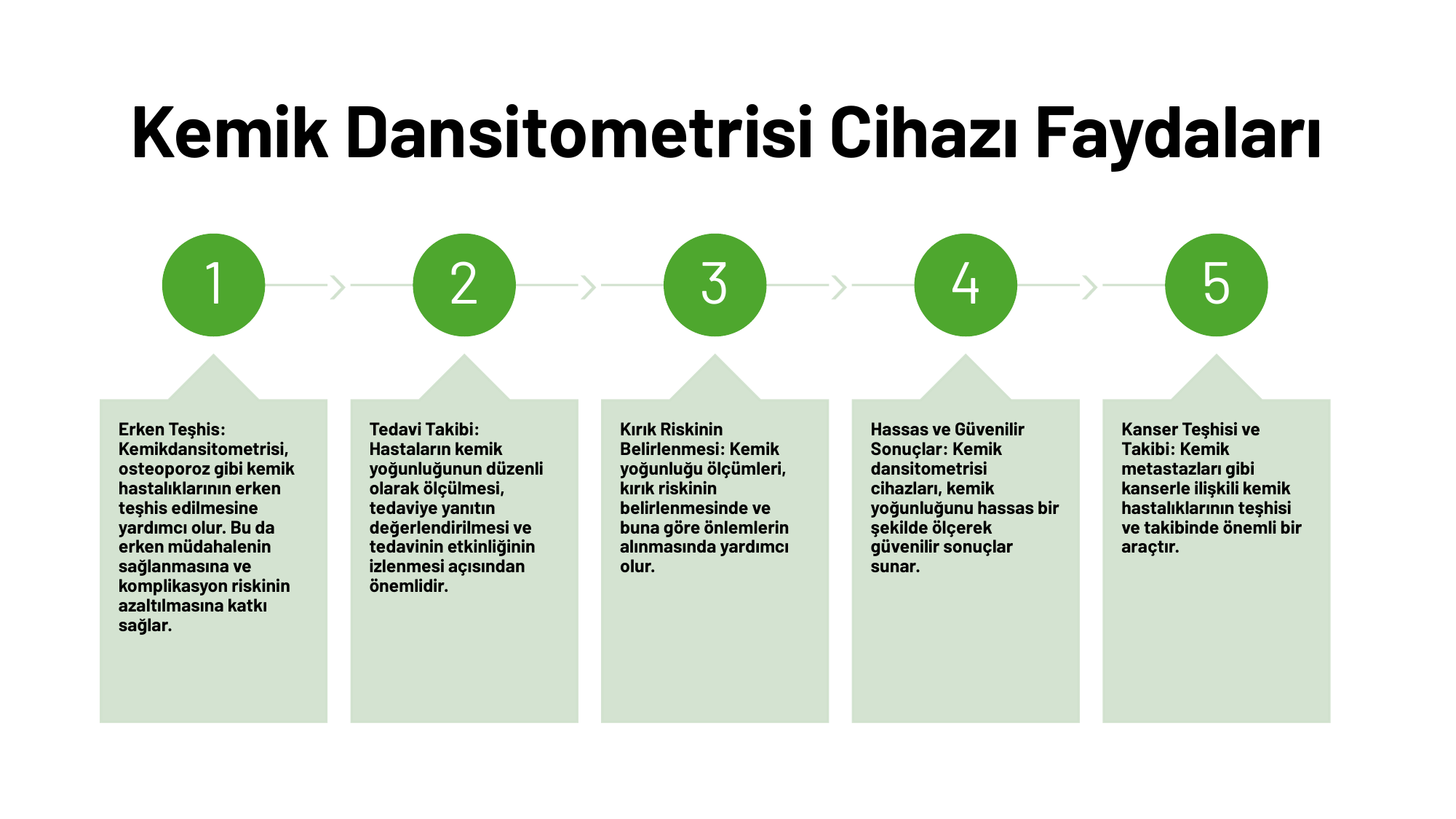

# Kemik Dansitometrisi Cihazı Faydaları
1
Erken Teşhis: Kemikdansitometrisi, osteoporoz gibi kemik hastalıklarının erken teşhis edilmesine yardımcı olur. Bu da erken müdahalenin sağlanmasına ve komplikasyon riskinin azaltılmasına katkı sağlar.
2
Tedavi Takibi: Hastaların kemik yoğunluğunun düzenli olarak ölçülmesi, tedaviye yanıtın değerlendirilmesi ve tedavinin etkinliğinin izlenmesi açısından önemlidir.
3
Kırık Riskinin Belirlenmesi: Kemik yoğunluğu ölçümleri, kırık riskinin belirlenmesinde ve buna göre önlemlerin alınmasında yardımcı olur.
4
Hassas ve Güvenilir Sonuçlar: Kemik dansitometrisi cihazları, kemik yoğunluğunu hassas bir şekilde ölçerek güvenilir sonuçlar sunar.
5
Kanser Teşhisi ve Takibi: Kemik metastazları gibi kanserle ilişkili kemik hastalıklarının teşhisi ve takibinde önemli bir araçtır.
8